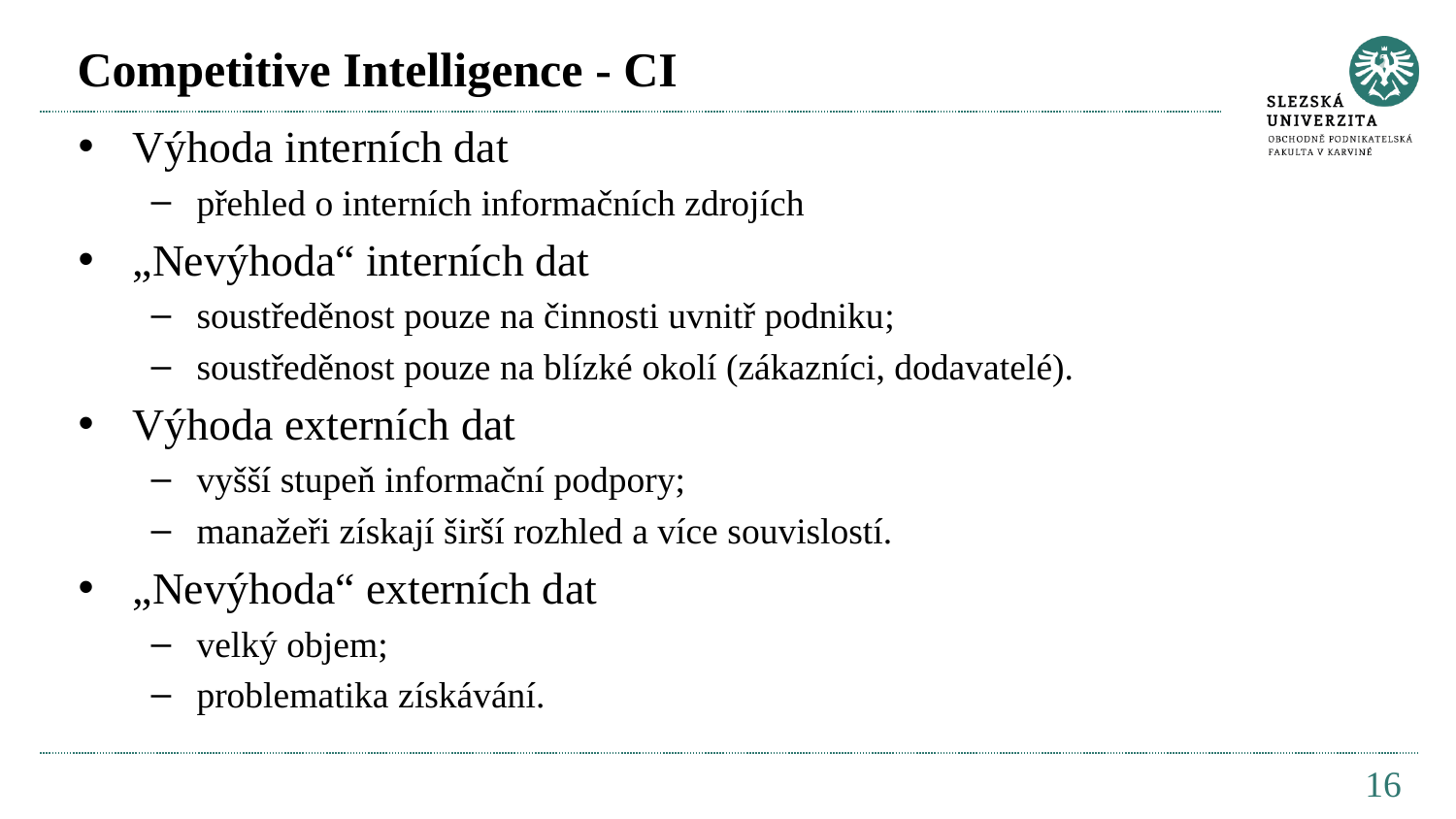

# Competitive Intelligence - CI
Výhoda interních dat
přehled o interních informačních zdrojích
„Nevýhoda“ interních dat
soustředěnost pouze na činnosti uvnitř podniku;
soustředěnost pouze na blízké okolí (zákazníci, dodavatelé).
Výhoda externích dat
vyšší stupeň informační podpory;
manažeři získají širší rozhled a více souvislostí.
„Nevýhoda“ externích dat
velký objem;
problematika získávání.

16